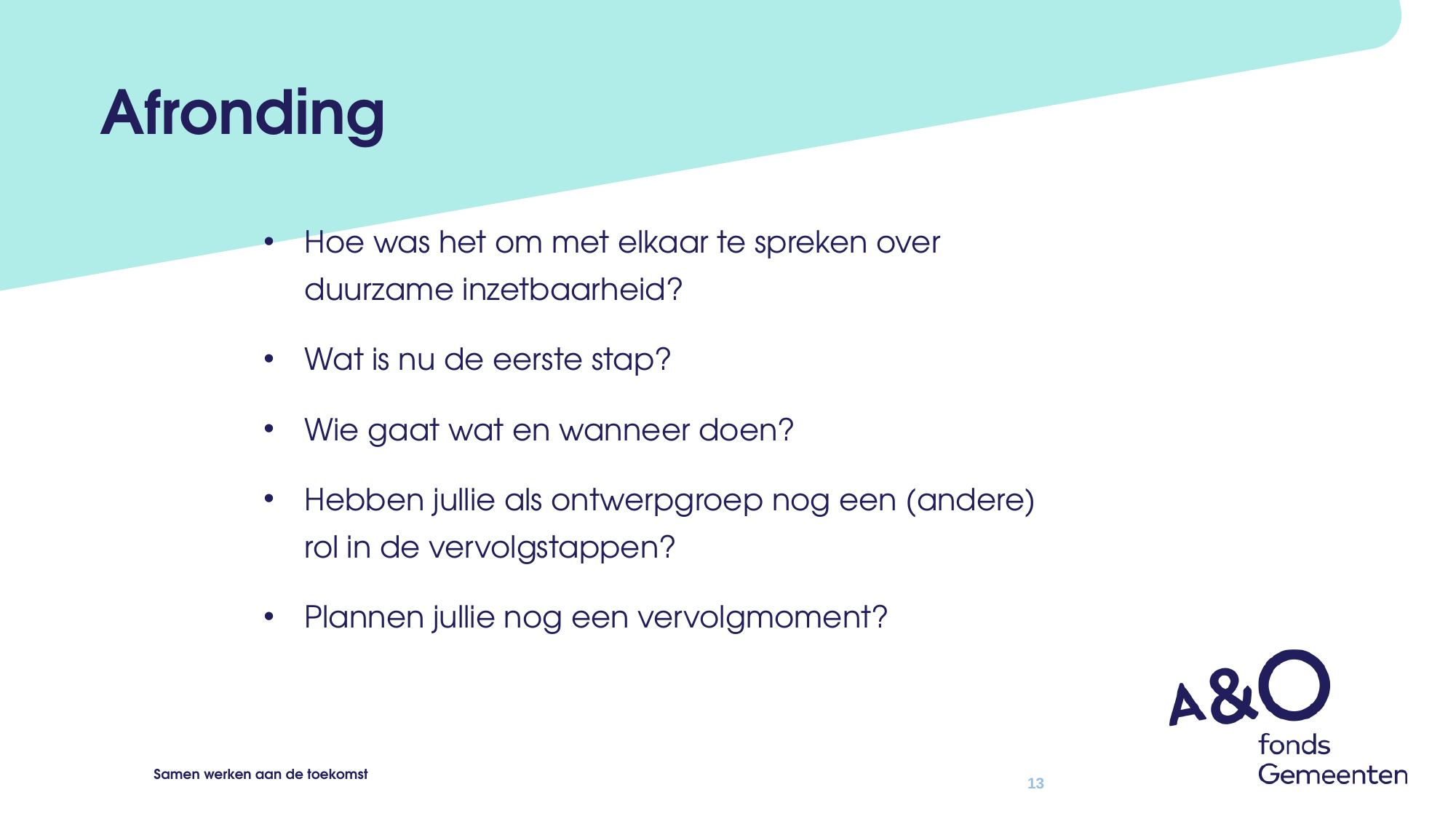

# Afronding
Hoe was het om met elkaar te spreken over duurzame inzetbaarheid?
Wat is nu de eerste stap?
Wie gaat wat en wanneer doen?
Hebben jullie als ontwerpgroep nog een (andere) rol in de vervolgstappen?
Plannen jullie nog een vervolgmoment?

13